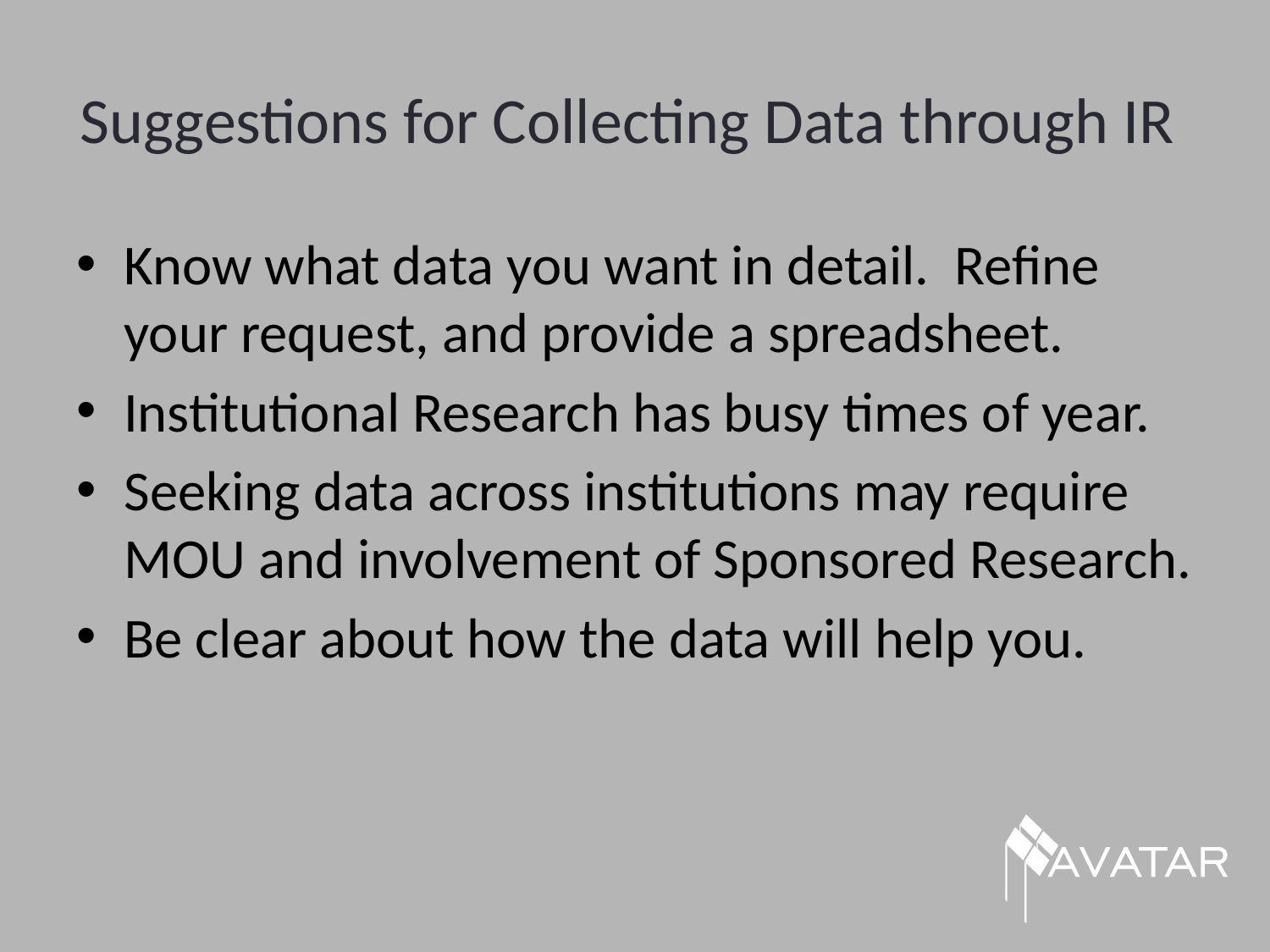

# Suggestions for Collecting Data through IR
Know what data you want in detail.  Refine your request, and provide a spreadsheet.
Institutional Research has busy times of year.
Seeking data across institutions may require MOU and involvement of Sponsored Research.
Be clear about how the data will help you.